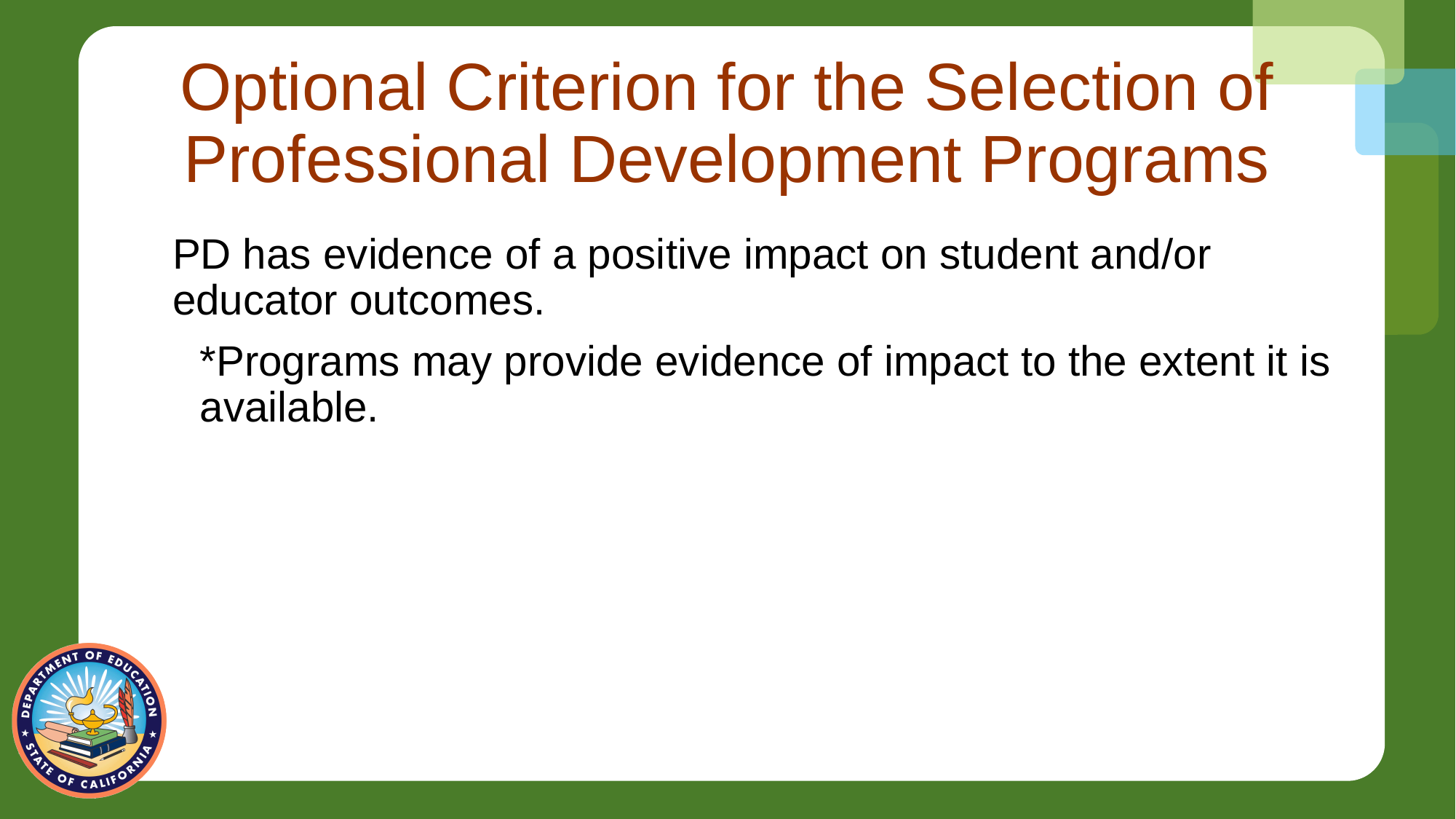

# Optional Criterion for the Selection of Professional Development Programs
PD has evidence of a positive impact on student and/or educator outcomes.
*Programs may provide evidence of impact to the extent it is available.